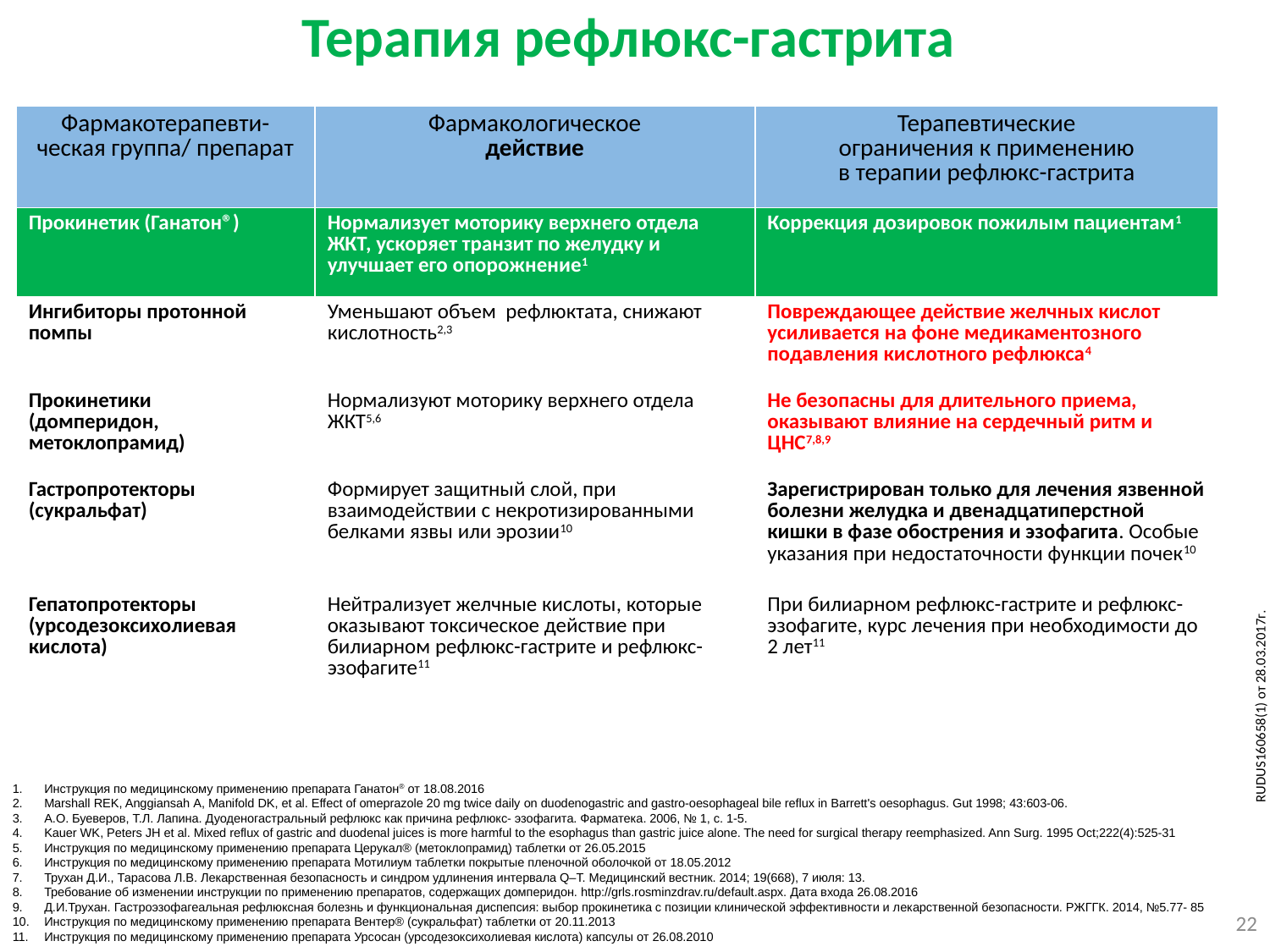

Терапия рефлюкс-гастрита
| Фармакотерапевти-ческая группа/ препарат | Фармакологическое действие | Терапевтические ограничения к применению в терапии рефлюкс-гастрита |
| --- | --- | --- |
| Прокинетик (Ганатон®) | Нормализует моторику верхнего отдела ЖКТ, ускоряет транзит по желудку и улучшает его опорожнение1 | Коррекция дозировок пожилым пациентам1 |
| Ингибиторы протонной помпы | Уменьшают объем рефлюктата, снижают кислотность2,3 | Повреждающее действие желчных кислот усиливается на фоне медикаментозного подавления кислотного рефлюкса4 |
| Прокинетики (домперидон, метоклопрамид) | Нормализуют моторику верхнего отдела ЖКТ5,6 | Не безопасны для длительного приема, оказывают влияние на сердечный ритм и ЦНС7,8,9 |
| Гастропротекторы (сукральфат) | Формирует защитный слой, при взаимодействии с некротизированными белками язвы или эрозии10 | Зарегистрирован только для лечения язвенной болезни желудка и двенадцатиперстной кишки в фазе обострения и эзофагита. Особые указания при недостаточности функции почек10 |
| Гепатопротекторы (урсодезоксихолиевая кислота) | Нейтрализует желчные кислоты, которые оказывают токсическое действие при билиарном рефлюкс-гастрите и рефлюкс-эзофагите11 | При билиарном рефлюкс-гастрите и рефлюкс-эзофагите, курс лечения при необходимости до 2 лет11 |
RUDUS160658(1) от 28.03.2017г.
Инструкция по медицинскому применению препарата Ганатон® от 18.08.2016
Marshall REK, Anggiansah А, Manifold DK, et аl. Effect of omeprazole 20 mg twice daily on duodenogastric and gastro-oesophageal bile reflux in Barrett's oesophagus. Gut 1998; 43:603-06.
А.О. Буеверов, Т.Л. Лапина. Дуоденогастральный рефлюкс как причина рефлюкс- эзофагита. Фарматека. 2006, № 1, с. 1-5.
Kauer WK, Peters JH et al. Mixed reflux of gastric and duodenal juices is more harmful to the esophagus than gastric juice alone. The need for surgical therapy reemphasized. Ann Surg. 1995 Oct;222(4):525-31
Инструкция по медицинскому применению препарата Церукал® (метоклопрамид) таблетки от 26.05.2015
Инструкция по медицинскому применению препарата Мотилиум таблетки покрытые пленочной оболочкой от 18.05.2012
Трухан Д.И., Тарасова Л.В. Лекарственная безопасность и синдром удлинения интервала Q–T. Медицинский вестник. 2014; 19(668), 7 июля: 13.
Требование об изменении инструкции по применению препаратов, содержащих домперидон. http://grls.rosminzdrav.ru/default.aspx. Дата входа 26.08.2016
Д.И.Трухан. Гастроэзофагеальная рефлюксная болезнь и функциональная диспепсия: выбор прокинетика с позиции клинической эффективности и лекарственной безопасности. РЖГГК. 2014, №5.77- 85
Инструкция по медицинскому применению препарата Вентер® (сукральфат) таблетки от 20.11.2013
Инструкция по медицинскому применению препарата Урсосан (урсодезоксихолиевая кислота) капсулы от 26.08.2010
22